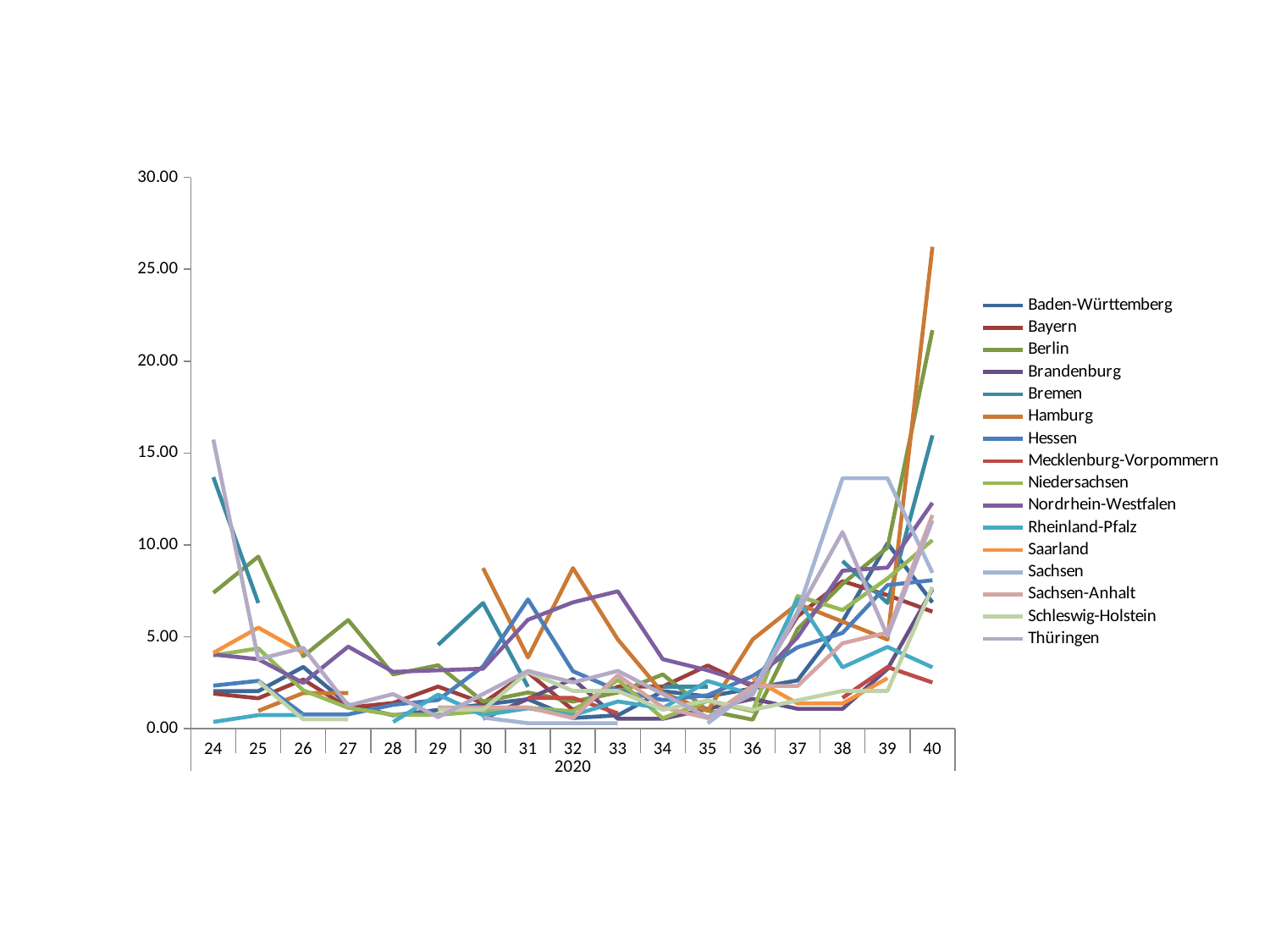

### Chart

| Category | Baden-Württemberg | Bayern | Berlin | Brandenburg | Bremen | Hamburg | Hessen | Mecklenburg-Vorpommern | Niedersachsen | Nordrhein-Westfalen | Rheinland-Pfalz | Saarland | Sachsen | Sachsen-Anhalt | Schleswig-Holstein | Thüringen |
|---|---|---|---|---|---|---|---|---|---|---|---|---|---|---|---|---|
| 24 | 2.0466908663496244 | 1.9117144765215972 | 7.3934602379708405 | 0.5420641803989592 | 13.685194899984033 | None | 2.34535632477452 | None | 3.9901045407389675 | 4.039560186438595 | 0.37108642974035083 | 4.1267745130406075 | 1.2114127192278454 | 0.5813311320261134 | None | 15.73534410050479 |
| 25 | 2.0466908663496244 | 1.6568192129853843 | 9.365049634763064 | None | 6.842597449992017 | 0.9710717719146622 | 2.605951471971689 | None | 4.370114496999822 | 3.78171591921911 | 0.7421728594807017 | 5.502366017387477 | None | None | 2.5694919086699795 | 3.7764825841211493 |
| 26 | 3.3624207090029548 | 2.6764002671302363 | 3.943178793584448 | None | None | 1.9421435438293244 | 0.7817854415915066 | None | 2.090054759434697 | 2.4924945831216863 | 0.7421728594807017 | 4.1267745130406075 | 0.30285317980696136 | None | 0.5138983817339959 | 4.405896348141341 |
| 27 | 1.31572984265333 | 1.1470286859129584 | 5.914768190376672 | 1.6261925411968776 | None | 1.9421435438293244 | 0.7817854415915066 | None | 1.140029868782562 | 4.469300631804403 | None | None | None | 0.5813311320261134 | 0.5138983817339959 | 1.2588275280403831 |
| 28 | 0.7309610236962945 | 1.4019239494491713 | 2.957384095188336 | None | None | None | 1.3029757359858445 | None | 0.7600199125217081 | 3.094131206633817 | 0.37108642974035083 | 1.3755915043468692 | None | None | None | 1.8882412920605747 |
| 29 | 1.0233454331748122 | 2.2940573718259167 | 3.450281444386392 | None | 4.561731633328011 | None | 1.5635708831830133 | None | 0.7600199125217081 | 3.180079295706979 | 1.8554321487017542 | None | None | 1.1626622640522268 | 1.0277967634679919 | 0.6294137640201916 |
| 30 | 1.31572984265333 | 1.4019239494491713 | 1.478692047594168 | 0.5420641803989592 | 6.842597449992017 | 8.73964594723196 | 3.3877369135631956 | None | 0.9500248906521351 | 3.2660273847801404 | 0.7421728594807017 | None | 0.6057063596139227 | 1.1626622640522268 | 1.0277967634679919 | 1.8882412920605747 |
| 31 | 1.6081142521318479 | 3.058743162434556 | 1.971589396792224 | 1.6261925411968776 | 2.2808658166640057 | 3.884287087658649 | 7.03606897432356 | 1.6775427354011843 | 1.140029868782562 | 5.93041814604815 | 1.1132592892210524 | None | 0.30285317980696136 | 1.1626622640522268 | 3.0833902904039756 | 3.147068820100958 |
| 32 | 0.5847688189570356 | 1.0195810541448518 | 1.478692047594168 | 2.710320901994796 | None | 8.73964594723196 | 3.1271417663660266 | 1.6775427354011843 | 0.9500248906521351 | 6.8758471258529275 | 0.7421728594807017 | None | 0.30285317980696136 | 0.5813311320261134 | 2.0555935269359837 | 2.5176550560807662 |
| 33 | 0.7309610236962945 | 2.2940573718259167 | 1.971589396792224 | 0.5420641803989592 | None | 4.855358859573311 | 2.0847611775773514 | 0.8387713677005921 | 2.660069693825978 | 7.477483749365058 | 1.4843457189614033 | None | 0.30285317980696136 | 2.906655660130567 | 2.0555935269359837 | 3.147068820100958 |
| 34 | 2.0466908663496244 | 2.2940573718259167 | 2.957384095188336 | 0.5420641803989592 | 2.2808658166640057 | 1.9421435438293244 | 1.5635708831830133 | None | 0.570014934391281 | 3.78171591921911 | 1.1132592892210524 | None | None | 1.1626622640522268 | 1.0277967634679919 | 1.8882412920605747 |
| 35 | 1.7543064568711066 | 3.441086057738875 | 0.985794698396112 | 1.0841283607979184 | 2.2808658166640057 | 0.9710717719146622 | 1.8241660303801823 | None | 1.5200398250434162 | 3.180079295706979 | 2.5976050081824558 | None | 0.30285317980696136 | 0.5813311320261134 | 1.5416951452019878 | 0.6294137640201916 |
| 36 | 2.1928830710888834 | 2.2940573718259167 | 0.492897349198056 | 1.6261925411968776 | None | 4.855358859573311 | 2.866546619168858 | None | 0.9500248906521351 | 2.4065464940485244 | 1.8554321487017542 | 2.7511830086937383 | 2.1199722586487297 | 2.3253245281044537 | 1.0277967634679919 | 1.8882412920605747 |
| 37 | 2.63145968530666 | 6.117486324869112 | 5.421870841178616 | 1.0841283607979184 | None | 6.7975024034026355 | 4.430117502351871 | None | 7.220189168956226 | 4.9849891662433725 | 7.050642165066666 | 1.3755915043468692 | 6.359916775946189 | 2.3253245281044537 | 1.5416951452019878 | 6.294137640201916 |
| 38 | 5.847688189570356 | 8.029200801390708 | 7.886357587168896 | 1.0841283607979184 | 9.123463266656023 | 5.826430631487973 | 5.211902943943378 | 1.6775427354011843 | 6.460169256434519 | 8.594808907316159 | 3.3397778676631575 | 1.3755915043468692 | 13.628393091313262 | 4.650649056208907 | 2.0555935269359837 | 10.700033988343257 |
| 39 | 10.087262127008863 | 7.26451501078207 | 9.85794698396112 | 3.2523850823937552 | 6.842597449992017 | 4.855358859573311 | 7.8178544159150665 | 3.3550854708023685 | 8.170214059608362 | 8.766705085462482 | 4.45303715688421 | 2.7511830086937383 | 13.628393091313262 | 5.2319801882350205 | 2.0555935269359837 | 5.0353101121615325 |
| 40 | 6.871033622745168 | 6.372381588405324 | 21.687483364714463 | 7.588898525585429 | 15.96606071664804 | 26.21893784169588 | 8.078449563112235 | 2.5163141031017764 | 10.260268819043059 | 12.290576737462107 | 3.3397778676631575 | None | 8.479889034594919 | 11.626622640522267 | 7.708475726009938 | 11.329447752363448 |